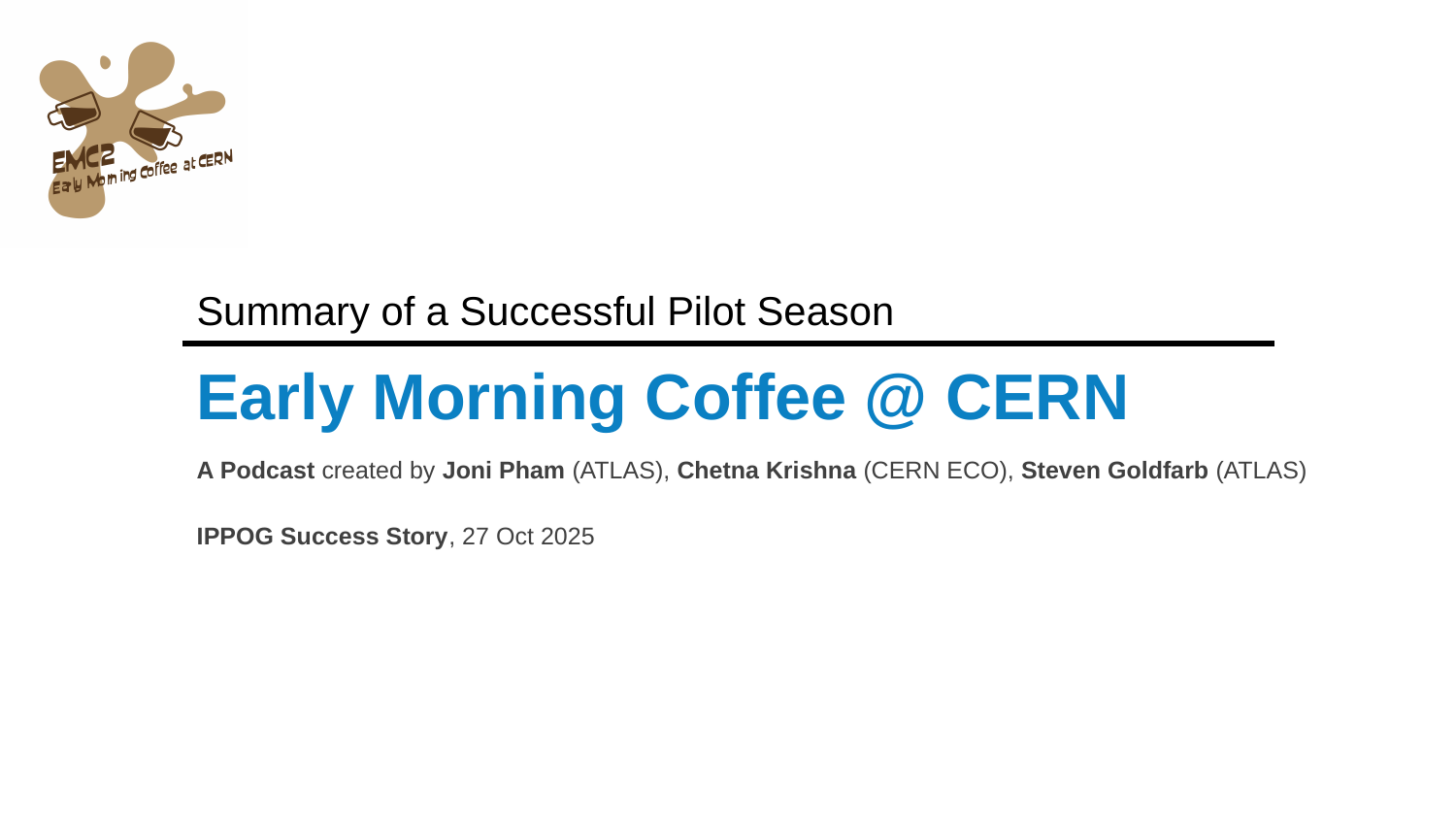

# Summary of a Successful Pilot Season
Early Morning Coffee @ CERN
A Podcast created by Joni Pham (ATLAS), Chetna Krishna (CERN ECO), Steven Goldfarb (ATLAS)

IPPOG Success Story, 27 Oct 2025